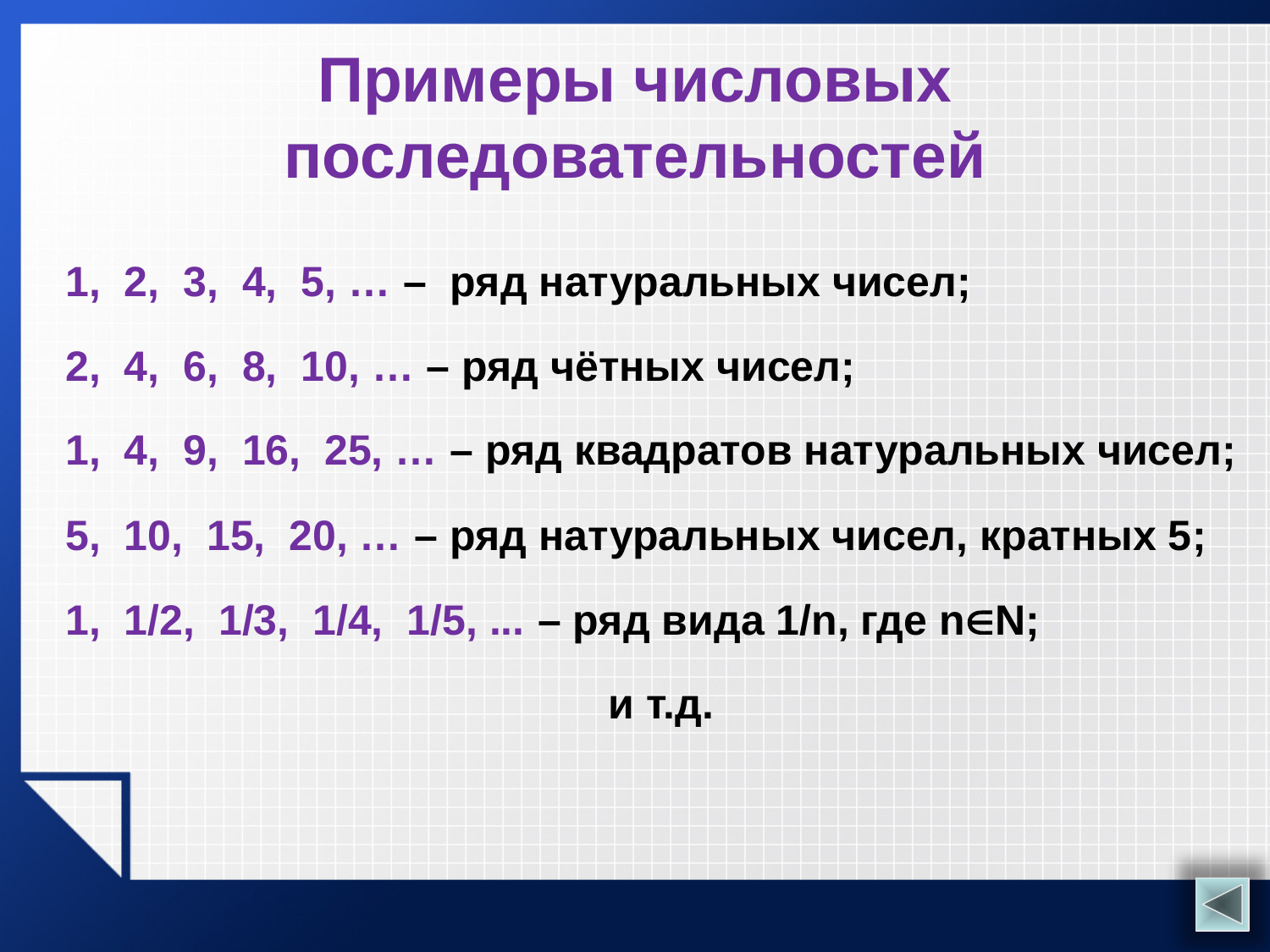

# Примеры числовых последовательностей
1,  2,  3,  4,  5, … –  ряд натуральных чисел;
2,  4,  6,  8,  10, … – ряд чётных чисел;
1,  4,  9,  16,  25, … – ряд квадратов натуральных чисел;
5,  10,  15,  20, … – ряд натуральных чисел, кратных 5;
1,  1/2,  1/3,  1/4,  1/5, ... – ряд вида 1/n, где n∈N;
и т.д.